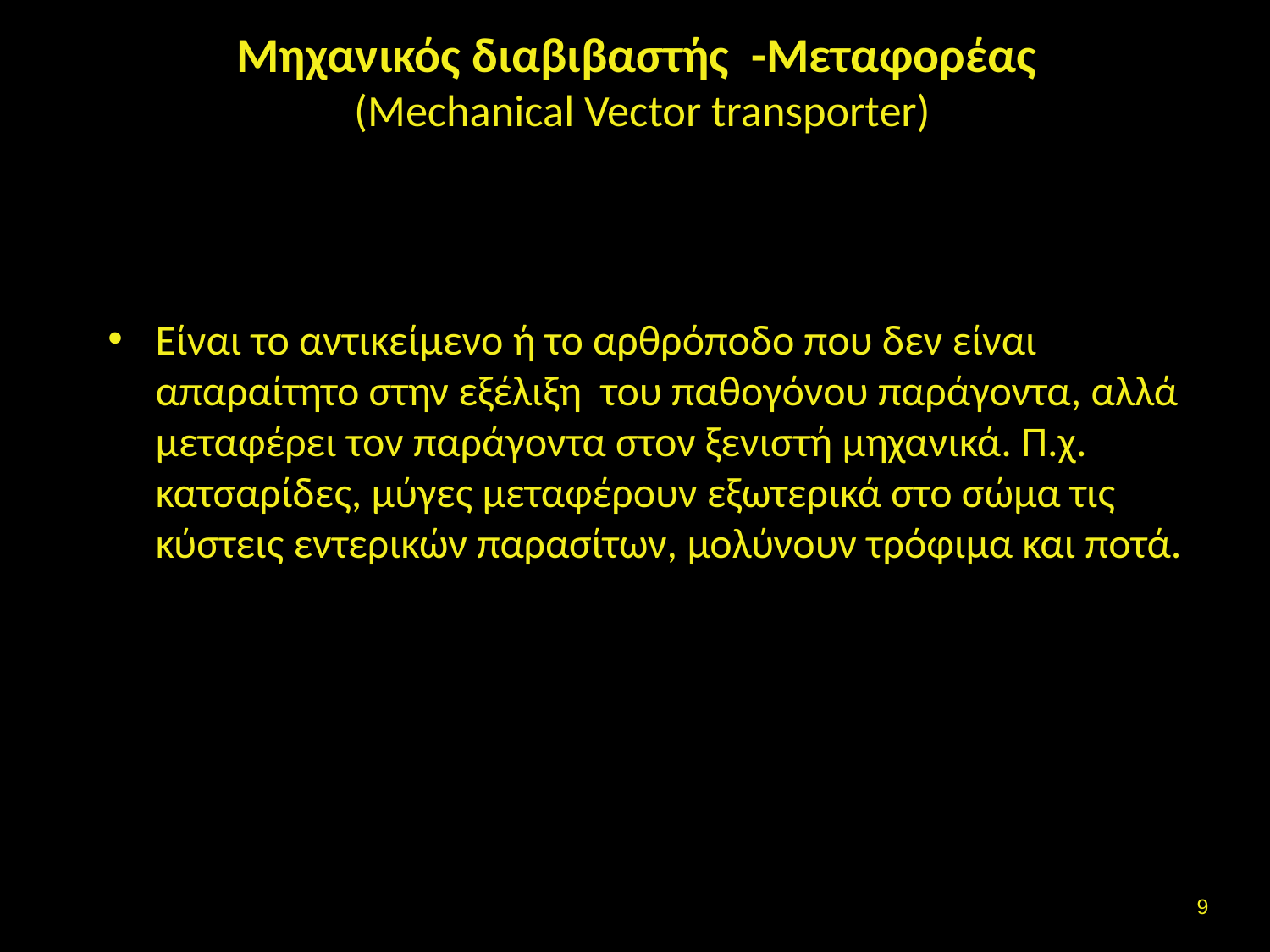

# Μηχανικός διαβιβαστής  -Μεταφορέας (Mechanical Vector transporter)
Είναι το αντικείμενο ή το αρθρόποδο που δεν είναι απαραίτητο στην εξέλιξη  του παθογόνου παράγοντα, αλλά μεταφέρει τον παράγοντα στον ξενιστή μηχανικά. Π.χ. κατσαρίδες, μύγες μεταφέρουν εξωτερικά στο σώμα τις κύστεις εντερικών παρασίτων, μολύνουν τρόφιμα και ποτά.
9